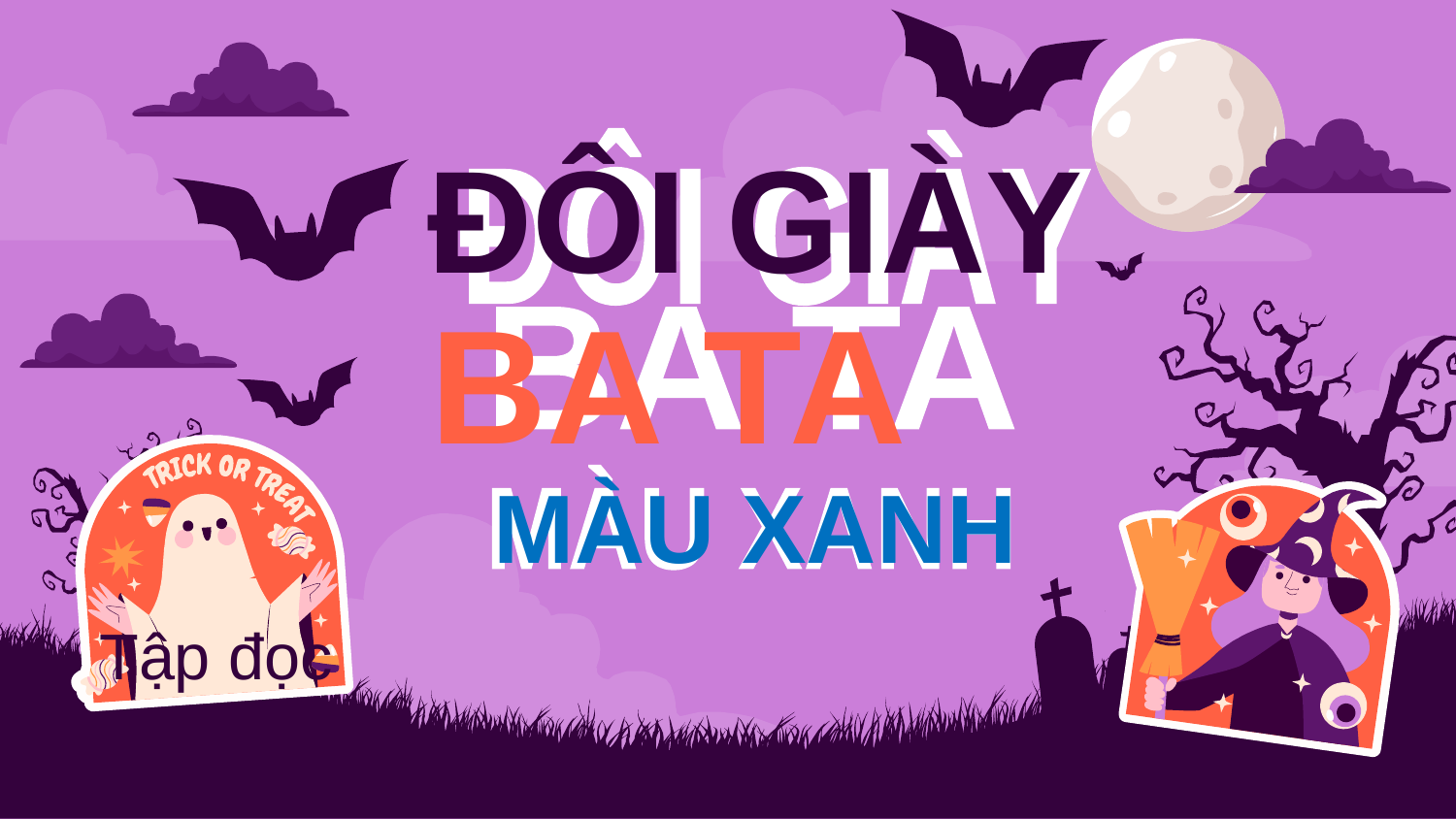

ĐÔI GIÀY

# ĐÔI GIÀY
BA TA     MÀU XANH

BA TA

MÀU XANH

Tập đọc
4